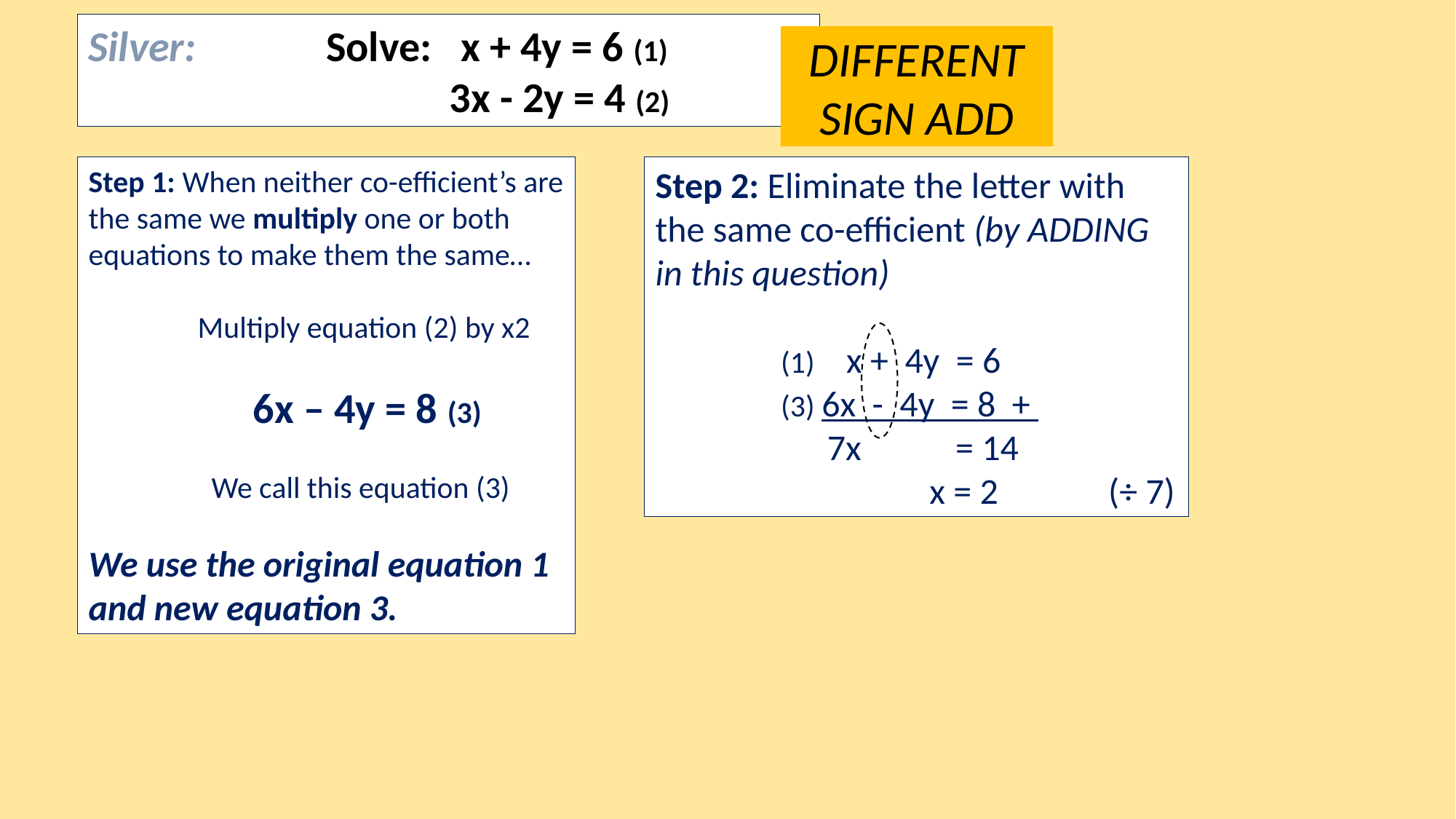

Silver:		  Solve:   x + 4y = 6 (1)
                       3x - 2y = 4 (2)
DIFFERENT SIGN ADD
Step 1: When neither co-efficient’s are the same we multiply one or both equations to make them the same…

	Multiply equation (2) by x2

	        6x – 4y = 8 (3)

	  We call this equation (3)

We use the original equation 1 and new equation 3.
Step 2: Eliminate the letter with the same co-efficient (by ADDING in this question)

	  (1)    x +  4y  = 6
	  (3) 6x  -  4y  = 8  +
                     7x	          = 14
		       x = 2	  (÷ 7)